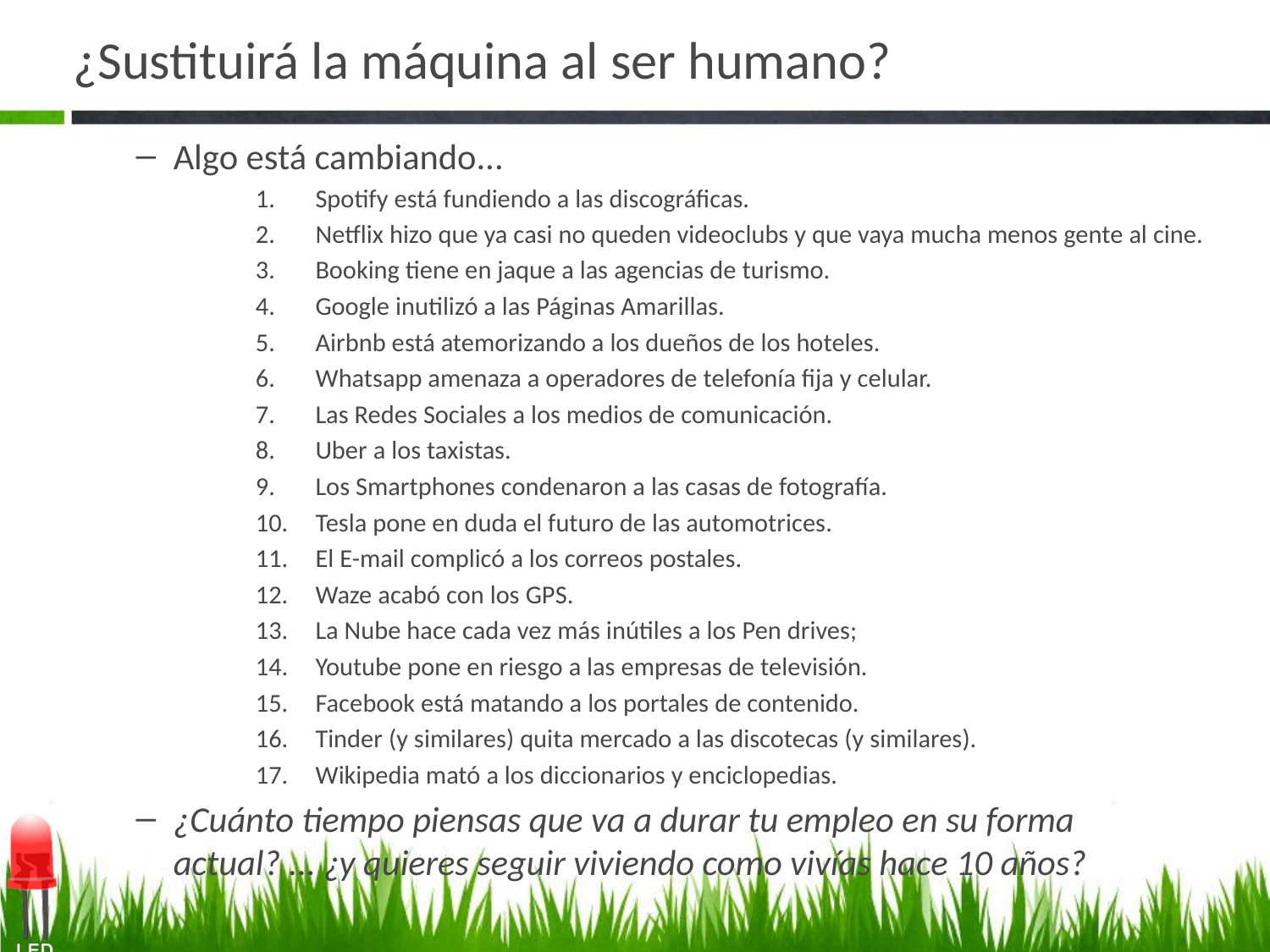

# ¿Sustituirá la máquina al ser humano?
Algo está cambiando...
Spotify está fundiendo a las discográficas.
Netflix hizo que ya casi no queden videoclubs y que vaya mucha menos gente al cine.
Booking tiene en jaque a las agencias de turismo.
Google inutilizó a las Páginas Amarillas.
Airbnb está atemorizando a los dueños de los hoteles.
Whatsapp amenaza a operadores de telefonía fija y celular.
Las Redes Sociales a los medios de comunicación.
Uber a los taxistas.
Los Smartphones condenaron a las casas de fotografía.
Tesla pone en duda el futuro de las automotrices.
El E-mail complicó a los correos postales.
Waze acabó con los GPS.
La Nube hace cada vez más inútiles a los Pen drives;
Youtube pone en riesgo a las empresas de televisión.
Facebook está matando a los portales de contenido.
Tinder (y similares) quita mercado a las discotecas (y similares).
Wikipedia mató a los diccionarios y enciclopedias.
¿Cuánto tiempo piensas que va a durar tu empleo en su forma actual? ... ¿y quieres seguir viviendo como vivías hace 10 años?